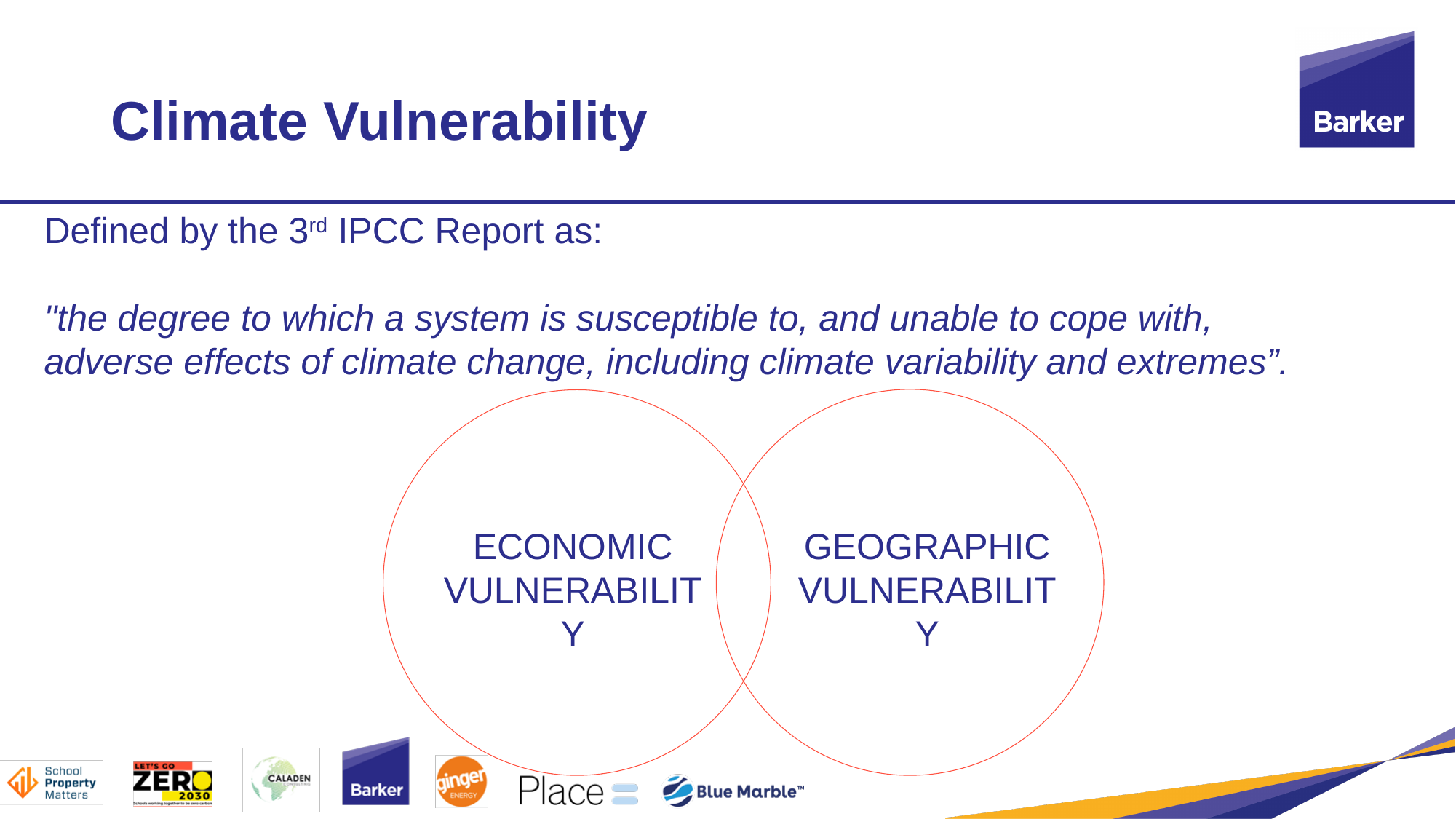

# Climate Vulnerability
Defined by the 3rd IPCC Report as:
"the degree to which a system is susceptible to, and unable to cope with, adverse effects of climate change, including climate variability and extremes”.

GEOGRAPHIC VULNERABILITY
ECONOMIC VULNERABILITY